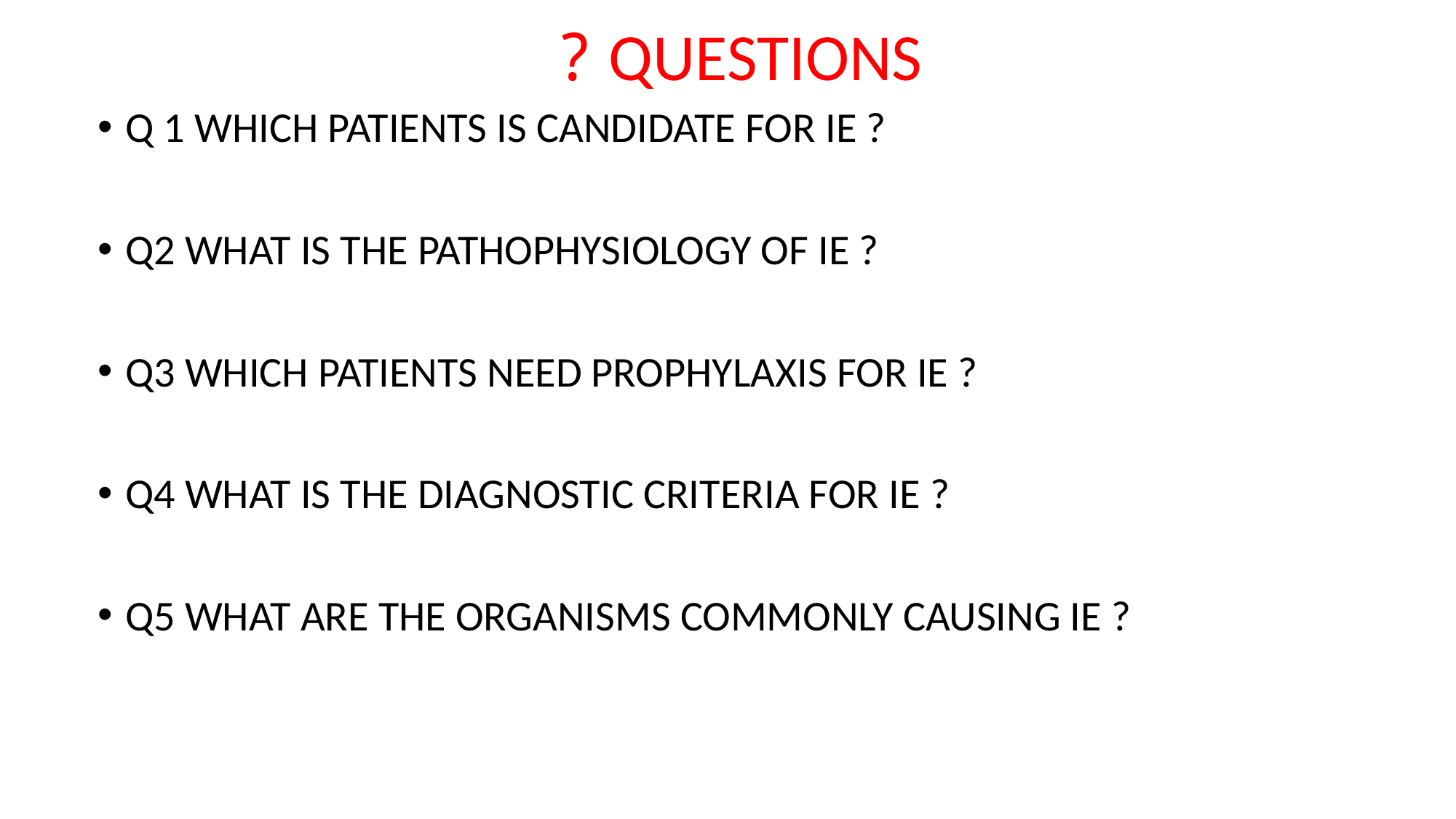

# QUESTIONS ?
Q 1 WHICH PATIENTS IS CANDIDATE FOR IE ?

Q2 WHAT IS THE PATHOPHYSIOLOGY OF IE ?

Q3 WHICH PATIENTS NEED PROPHYLAXIS FOR IE ?

Q4 WHAT IS THE DIAGNOSTIC CRITERIA FOR IE ?

Q5 WHAT ARE THE ORGANISMS COMMONLY CAUSING IE ?